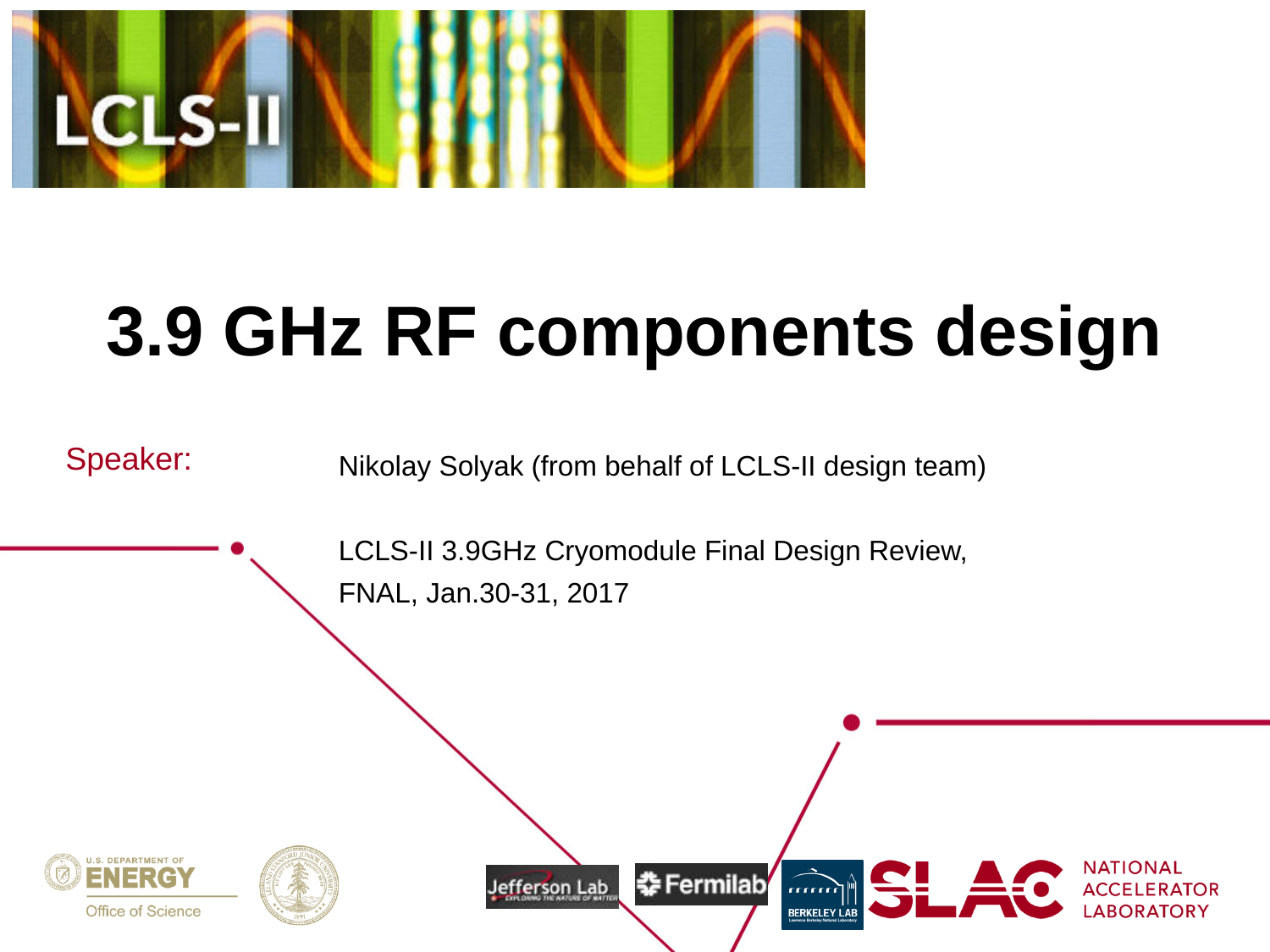

# 3.9 GHz RF components design
| Speaker: |
| --- |
|  |
Nikolay Solyak (from behalf of LCLS-II design team)

LCLS-II 3.9GHz Cryomodule Final Design Review,
FNAL, Jan.30-31, 2017